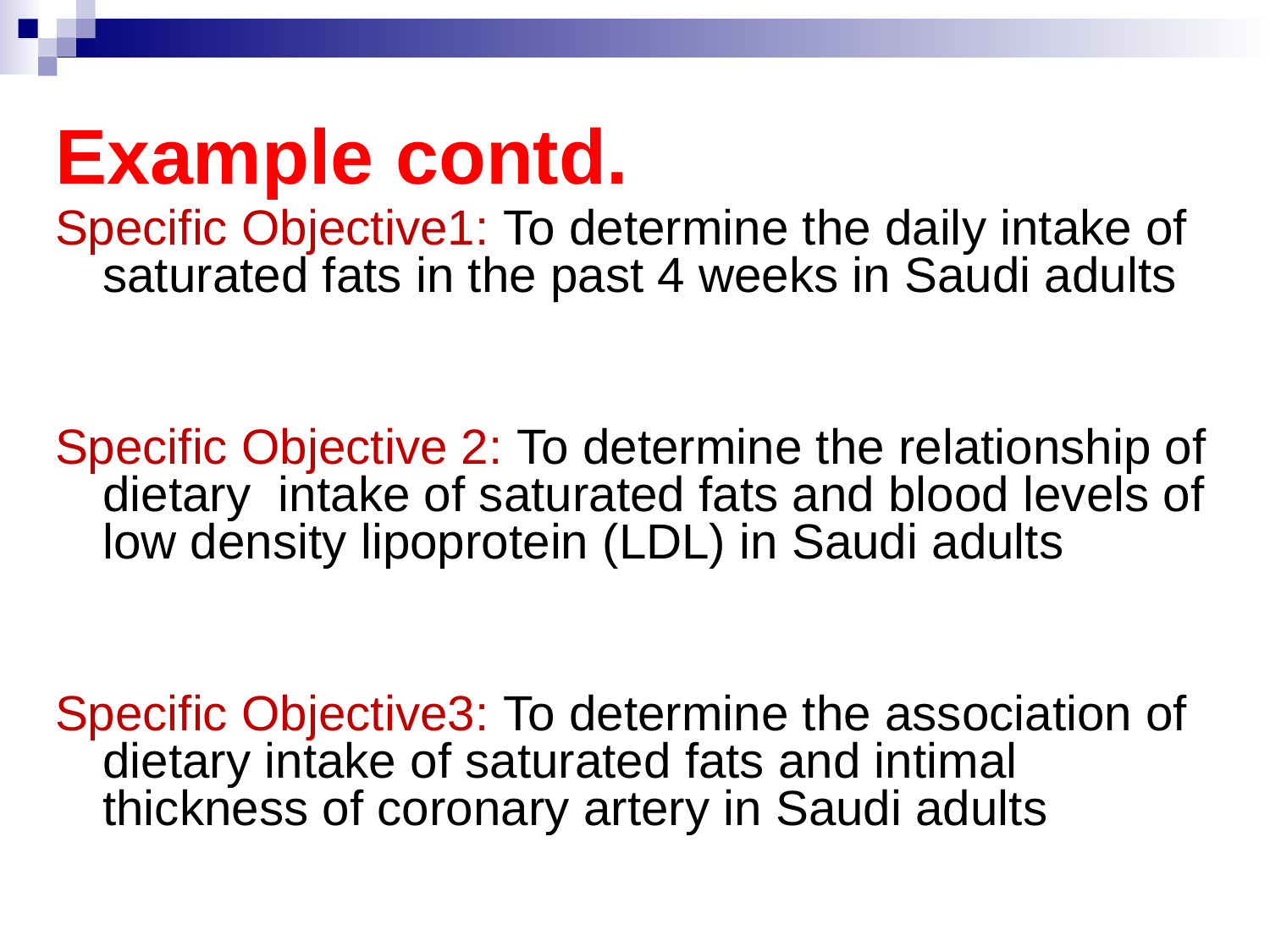

# Example contd.
Specific Objective1: To determine the daily intake of saturated fats in the past 4 weeks in Saudi adults

Specific Objective 2: To determine the relationship of dietary  intake of saturated fats and blood levels of low density lipoprotein (LDL) in Saudi adults

Specific Objective3: To determine the association of dietary intake of saturated fats and intimal thickness of coronary artery in Saudi adults

27